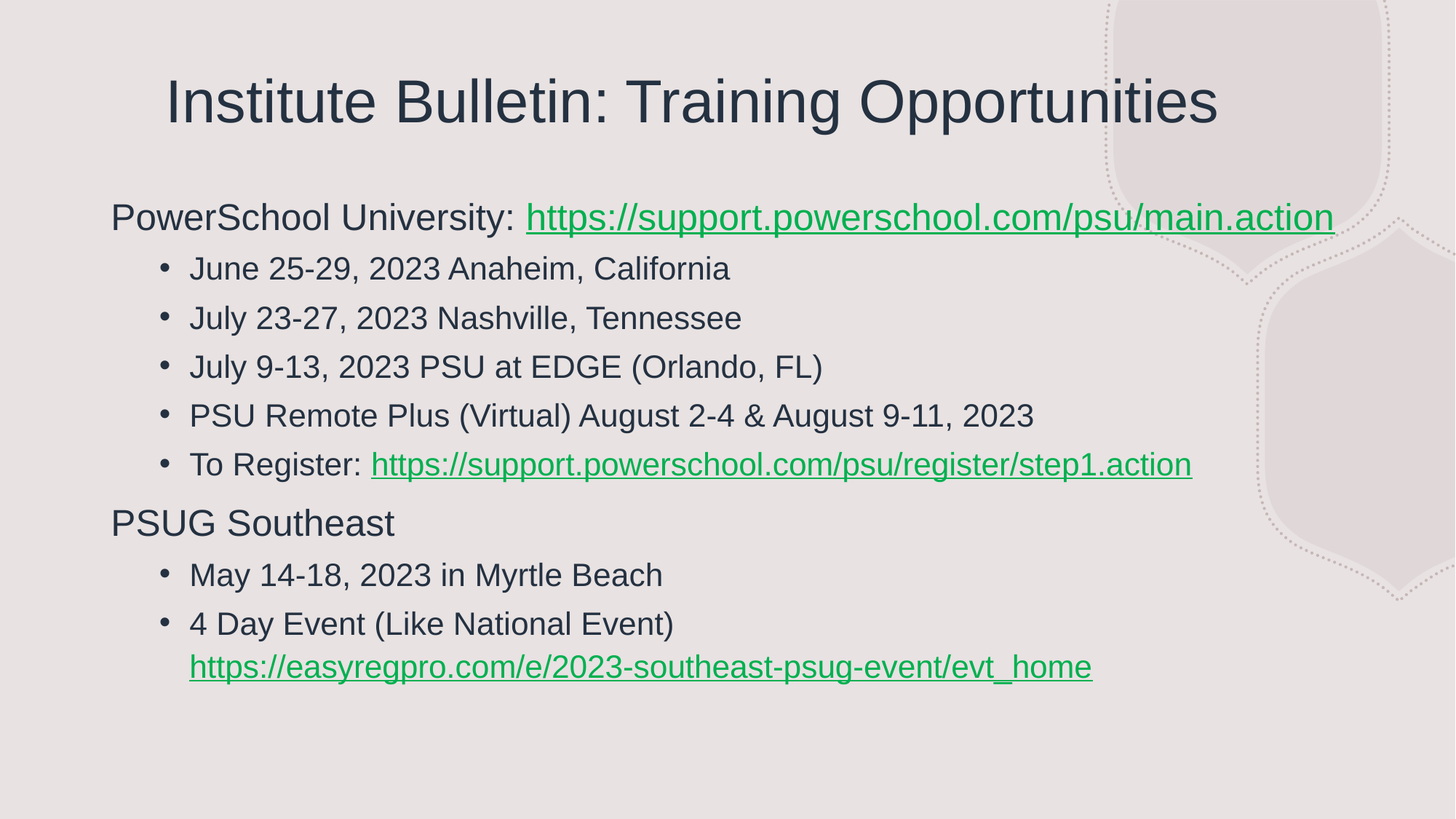

# Institute Bulletin: Training Opportunities
PowerSchool University: https://support.powerschool.com/psu/main.action
June 25-29, 2023 Anaheim, California
July 23-27, 2023 Nashville, Tennessee
July 9-13, 2023 PSU at EDGE (Orlando, FL)
PSU Remote Plus (Virtual) August 2-4 & August 9-11, 2023
To Register: https://support.powerschool.com/psu/register/step1.action
PSUG Southeast
May 14-18, 2023 in Myrtle Beach
4 Day Event (Like National Event)
https://easyregpro.com/e/2023-southeast-psug-event/evt_home